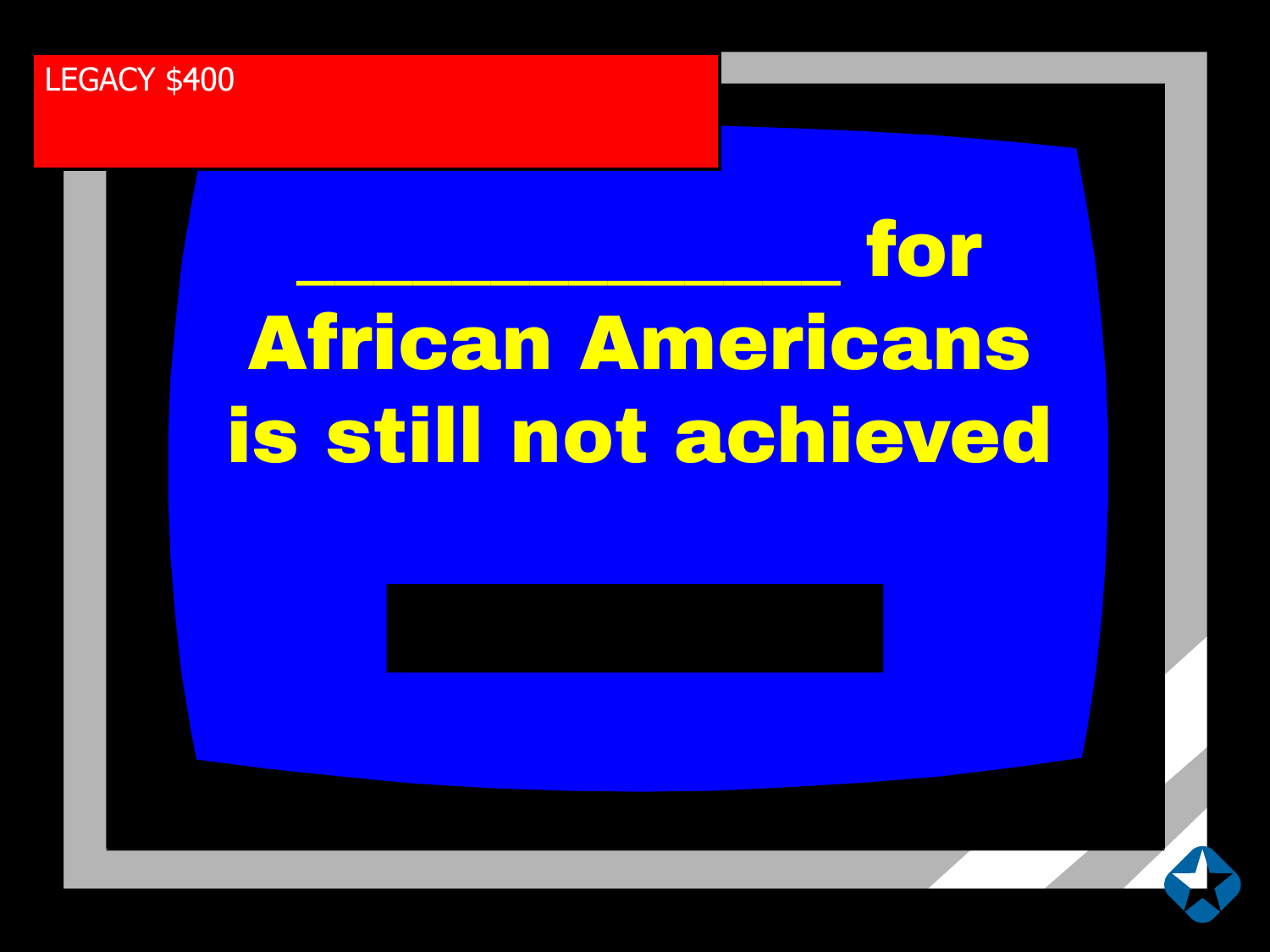

LEGACY $400
______________ for African Americans is still not achieved

Equal Rights